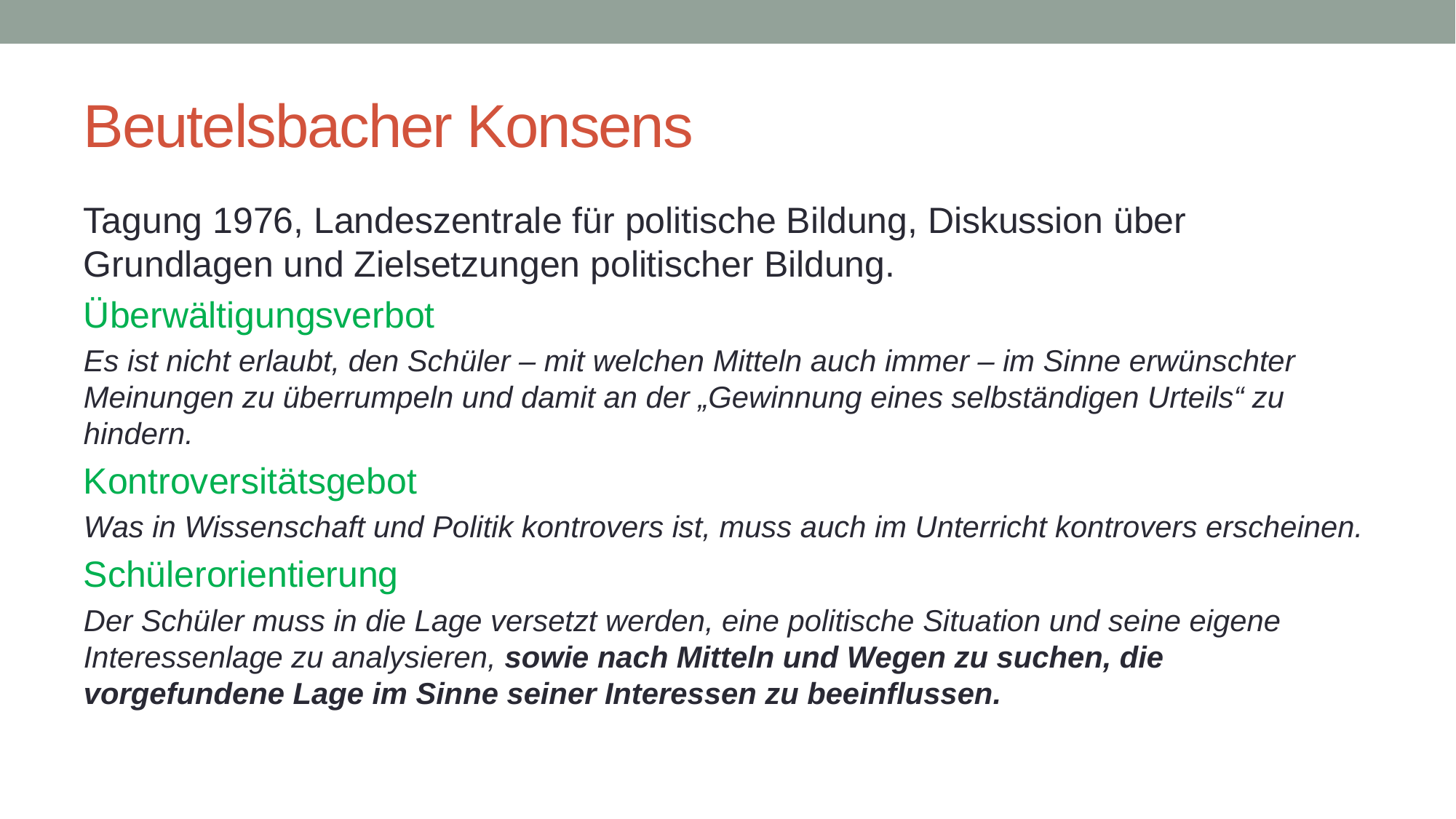

# Beutelsbacher Konsens
Tagung 1976, Landeszentrale für politische Bildung, Diskussion über Grundlagen und Zielsetzungen politischer Bildung.
Überwältigungsverbot
Es ist nicht erlaubt, den Schüler – mit welchen Mitteln auch immer – im Sinne erwünschter Meinungen zu überrumpeln und damit an der „Gewinnung eines selbständigen Urteils“ zu hindern.
Kontroversitätsgebot
Was in Wissenschaft und Politik kontrovers ist, muss auch im Unterricht kontrovers erscheinen.
Schülerorientierung
Der Schüler muss in die Lage versetzt werden, eine politische Situation und seine eigene Interessenlage zu analysieren, sowie nach Mitteln und Wegen zu suchen, die vorgefundene Lage im Sinne seiner Interessen zu beeinflussen.